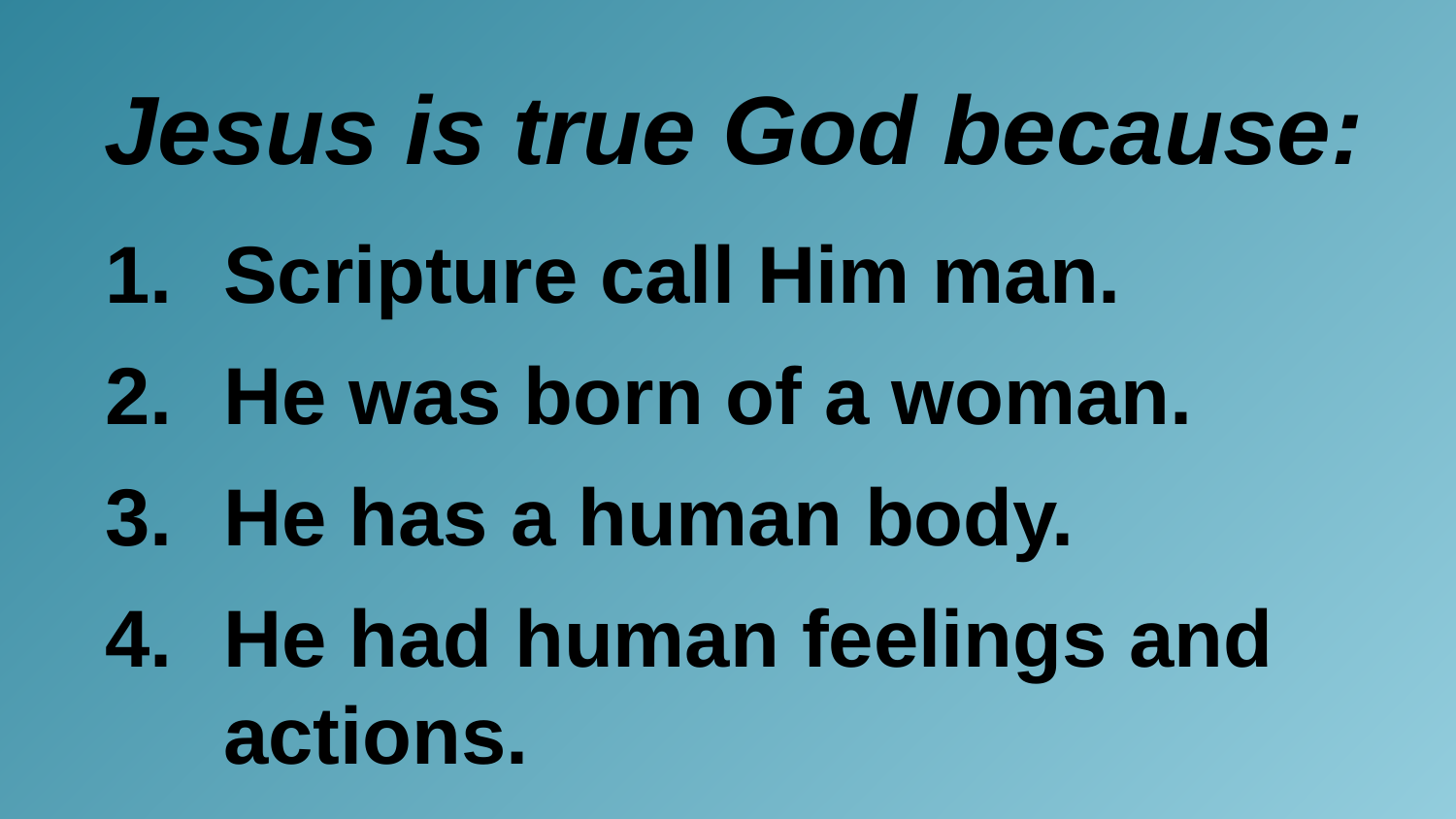

Jesus is true God because:
Scripture call Him man.
He was born of a woman.
He has a human body.
He had human feelings and actions.